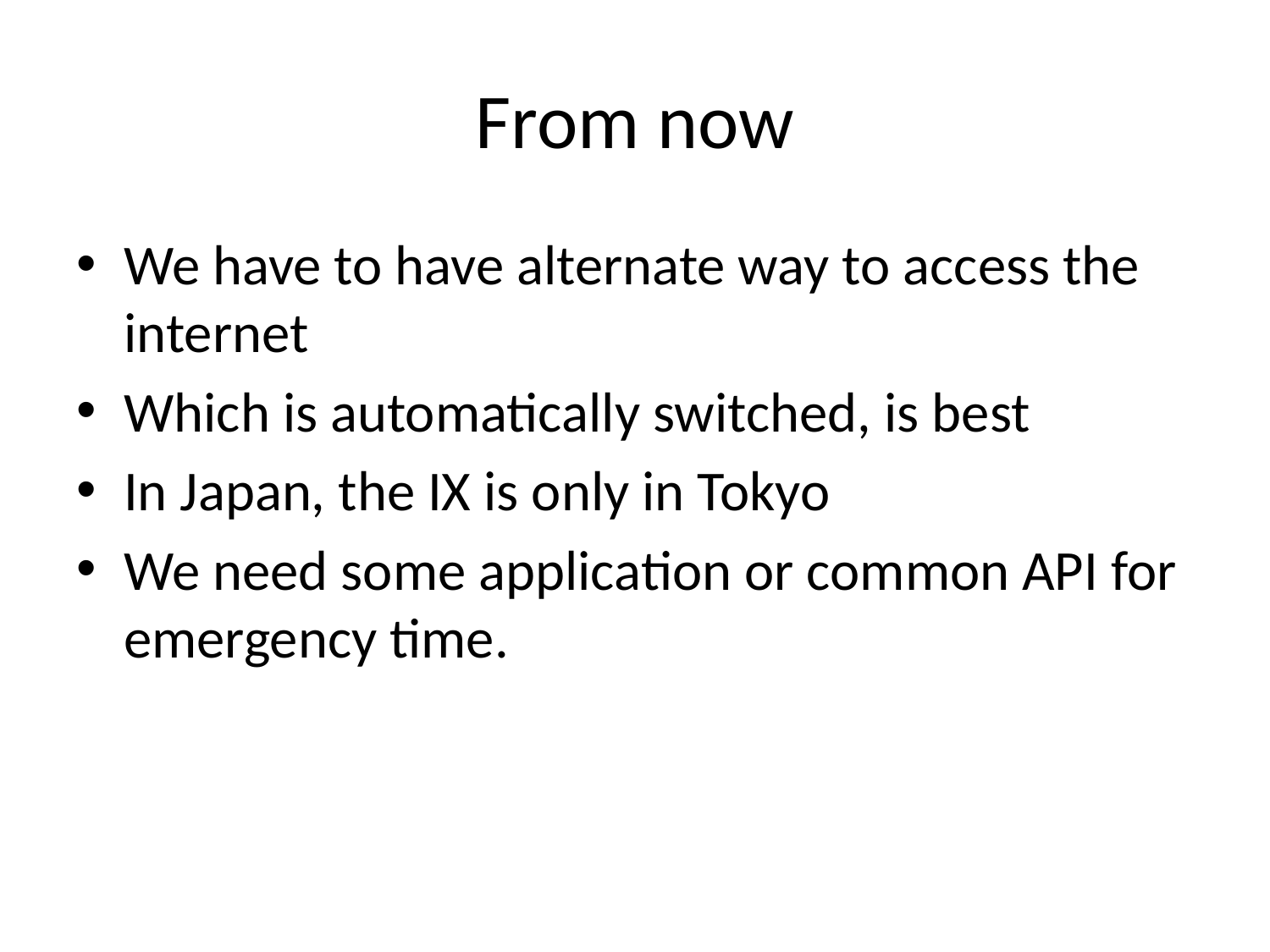

# From now
We have to have alternate way to access the internet
Which is automatically switched, is best
In Japan, the IX is only in Tokyo
We need some application or common API for emergency time.